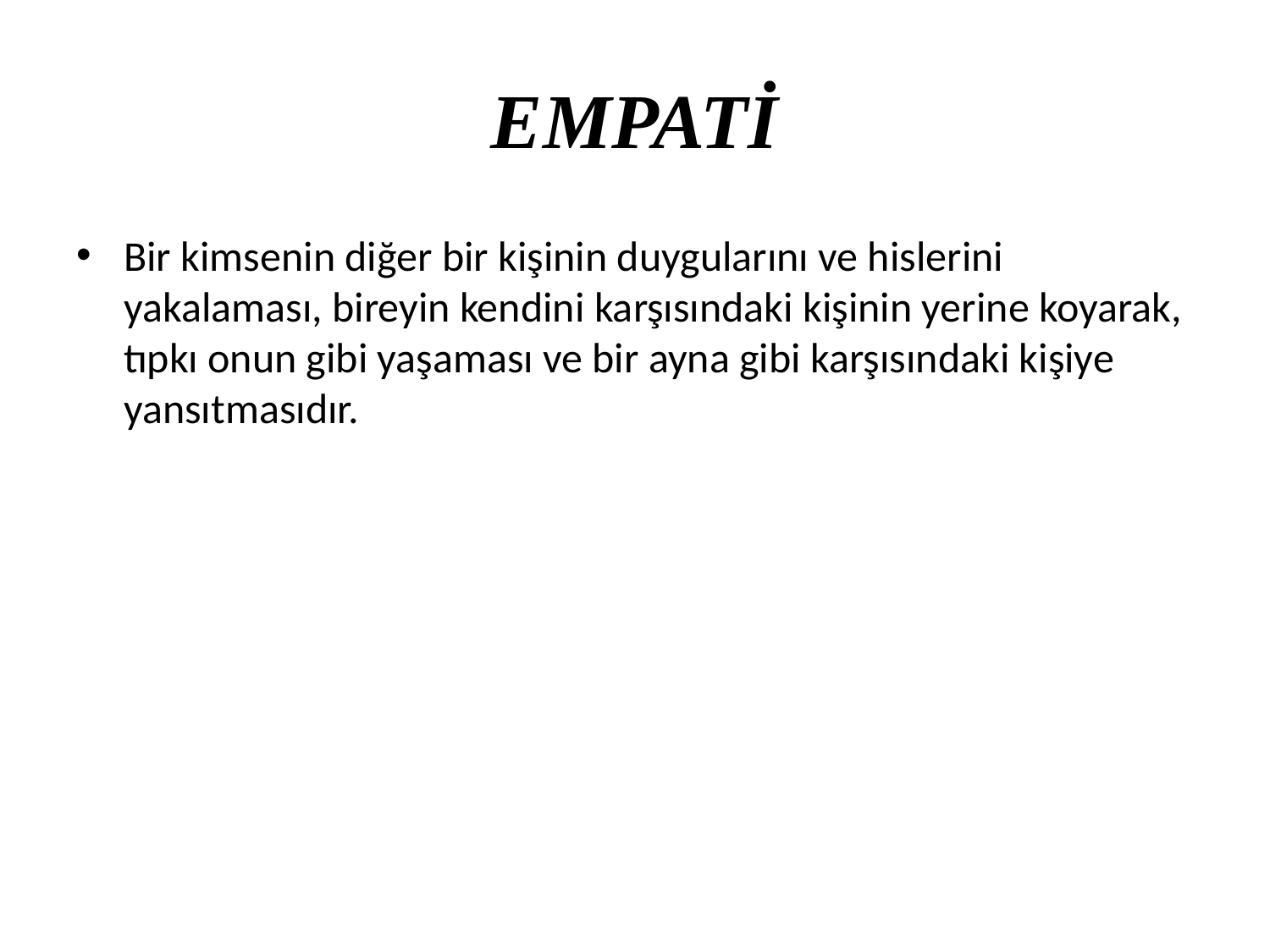

# EMPATİ
Bir kimsenin diğer bir kişinin duygularını ve hislerini yakalaması, bireyin kendini karşısındaki kişinin yerine koyarak, tıpkı onun gibi yaşaması ve bir ayna gibi karşısındaki kişiye yansıtmasıdır.